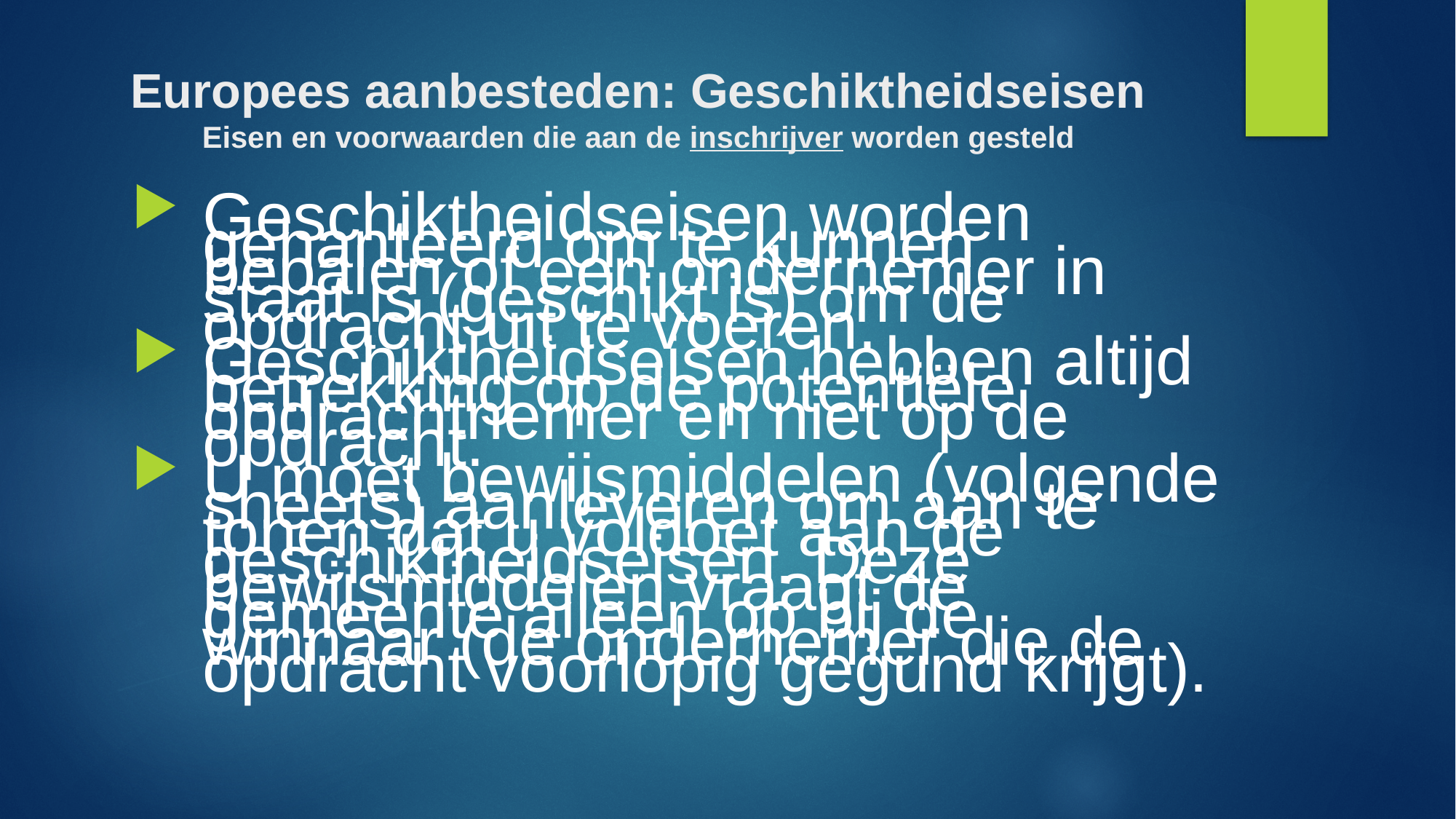

# Europees aanbesteden: Geschiktheidseisen Eisen en voorwaarden die aan de inschrijver worden gesteld
Geschiktheidseisen worden gehanteerd om te kunnen bepalen of een ondernemer in staat is (geschikt is) om de opdracht uit te voeren.
Geschiktheidseisen hebben altijd betrekking op de potentiële opdrachtnemer en niet op de opdracht.
U moet bewijsmiddelen (volgende sheets) aanleveren om aan te tonen dat u voldoet aan de geschiktheidseisen. Deze bewijsmiddelen vraagt de gemeente alleen op bij de winnaar (de ondernemer die de opdracht voorlopig gegund krijgt).